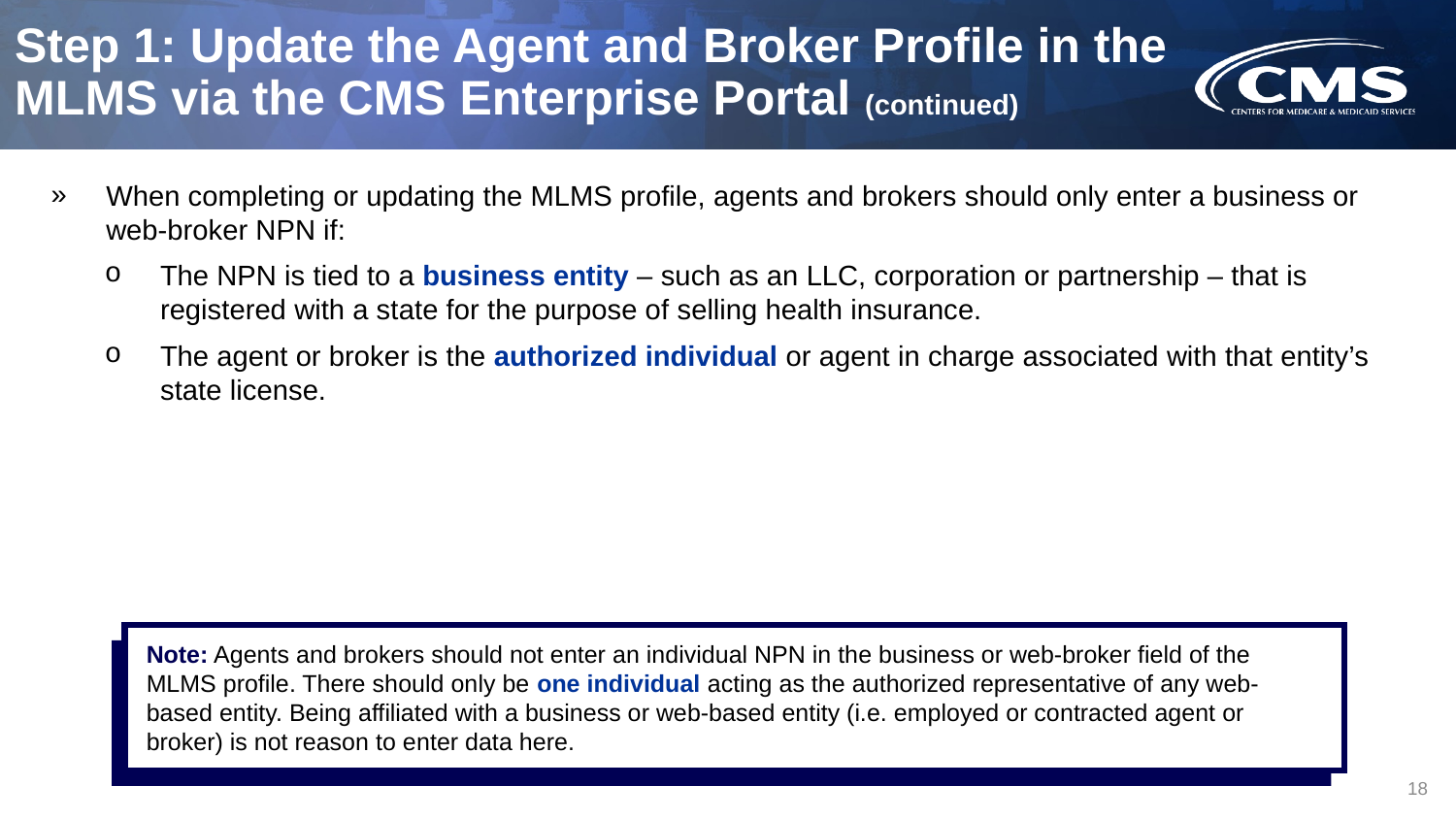

# Step 1: Update the Agent and Broker Profile in the MLMS via the CMS Enterprise Portal (continued)
When completing or updating the MLMS profile, agents and brokers should only enter a business or web-broker NPN if:
The NPN is tied to a business entity – such as an LLC, corporation or partnership – that is registered with a state for the purpose of selling health insurance.
The agent or broker is the authorized individual or agent in charge associated with that entity’s state license.

Note: Agents and brokers should not enter an individual NPN in the business or web-broker field of the MLMS profile. There should only be one individual acting as the authorized representative of any web-based entity. Being affiliated with a business or web-based entity (i.e. employed or contracted agent or broker) is not reason to enter data here.

18